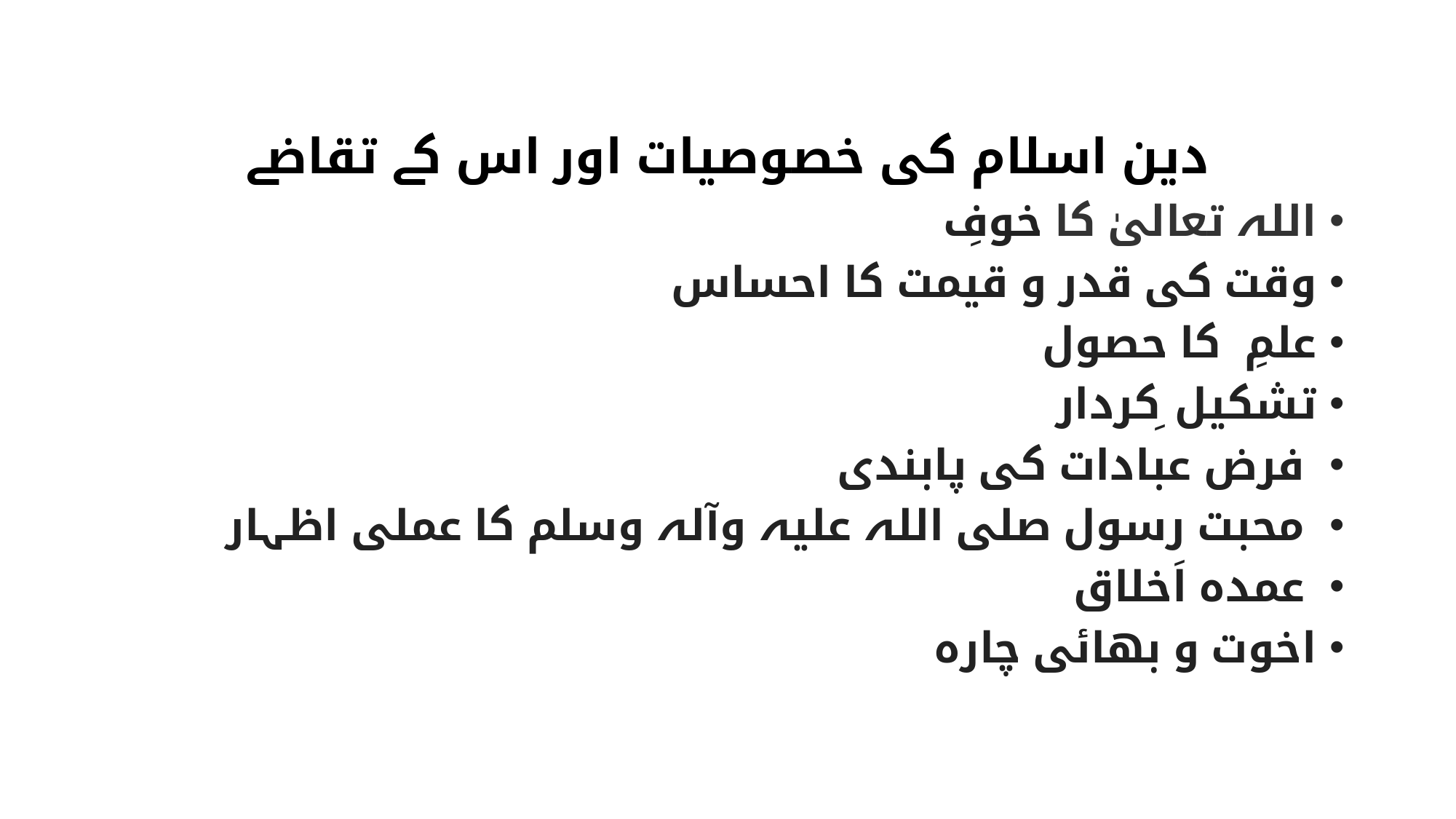

دین اسلام کی خصوصیات اور اس کے تقاضے
اللہ تعالیٰ کا خوفِ
وقت کی قدر و قیمت کا احساس
علمِ  کا حصول
تشکیل ِکردار
 فرض عبادات کی پابندی
 محبت رسول صلی اللہ علیہ وآلہ وسلم کا عملی اظہار
 عمدہ اَخلاق
اخوت و بھائی چارہ